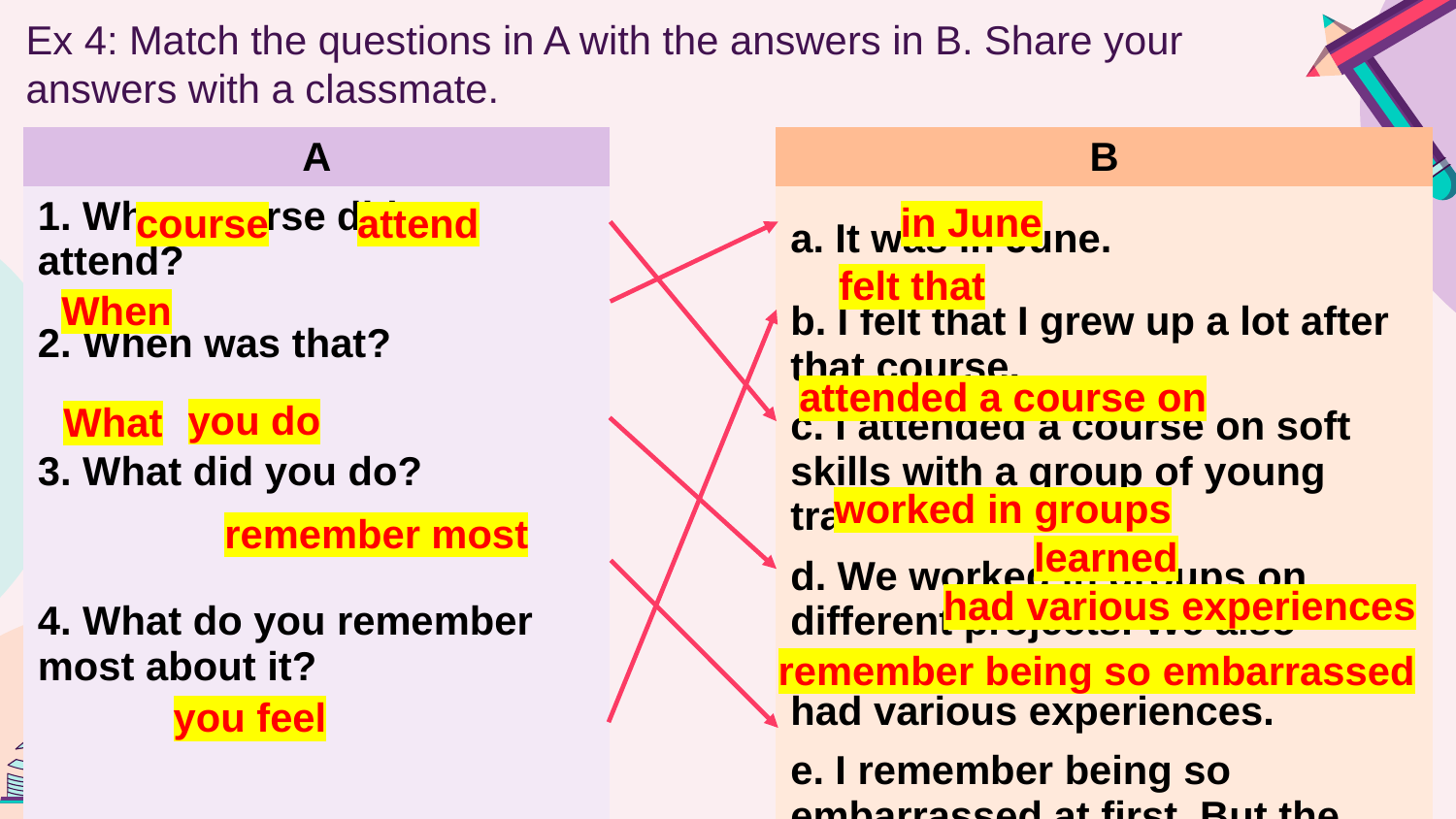

# Ex 4: Match the questions in A with the answers in B. Share your answers with a classmate.

| A |  | B |
| --- | --- | --- |
| 1. What course did you attend? |  | a. It was in June. |
| 2. When was that? |  | b. I felt that I grew up a lot after that course. |
| 3. What did you do? |  | c. I attended a course on soft skills with a group of young trainers. |
| 4. What do you remember most about it? |  | d. We worked in groups on different projects. We also learned to solve problems. We had various experiences. |
| 5. How did you feel? |  | e. I remember being so embarrassed at first. But the trainers and my peers were great and they helped me a lot. |
in June
course
attend
felt that
When
attended a course on
you do
What
worked in groups
remember most
learned
had various experiences
remember being so embarrassed
you feel